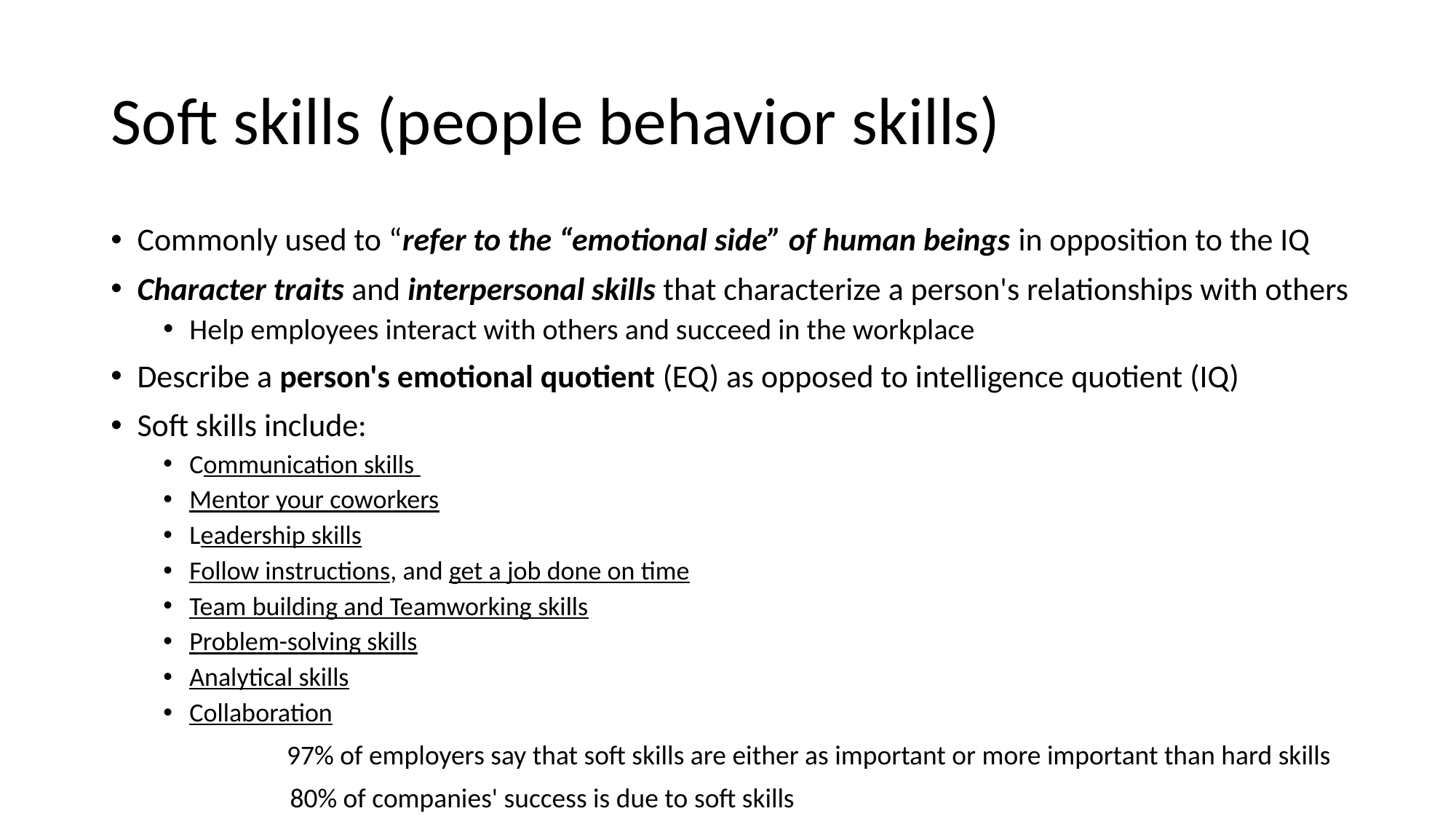

# Soft skills (people behavior skills)
Commonly used to “refer to the “emotional side” of human beings in opposition to the IQ
Character traits and interpersonal skills that characterize a person's relationships with others
Help employees interact with others and succeed in the workplace
Describe a person's emotional quotient (EQ) as opposed to intelligence quotient (IQ)
Soft skills include:
Communication skills
Mentor your coworkers
Leadership skills
Follow instructions, and get a job done on time
Team building and Teamworking skills
Problem-solving skills
Analytical skills
Collaboration

97% of employers say that soft skills are either as important or more important than hard skills
80% of companies' success is due to soft skills